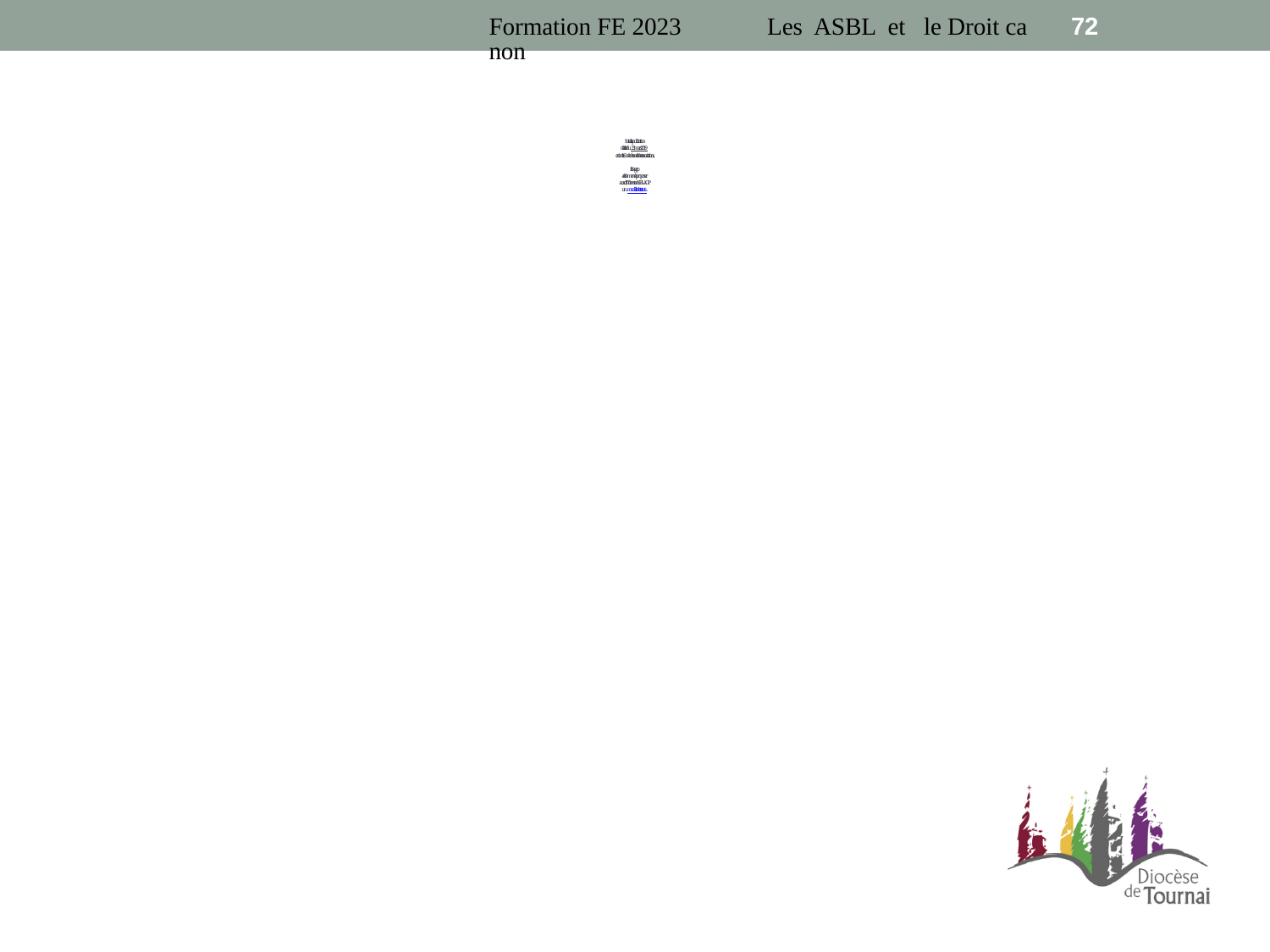

Formation FE 2023              Les  ASBL  et   le Droit canon
72
# Suite à la publication de la loi du 23 mars 2019  créant le Code des sociétés et associations, le Sagep a été amené à proposer aux différentes ASBL-AOP un modèle de statuts .